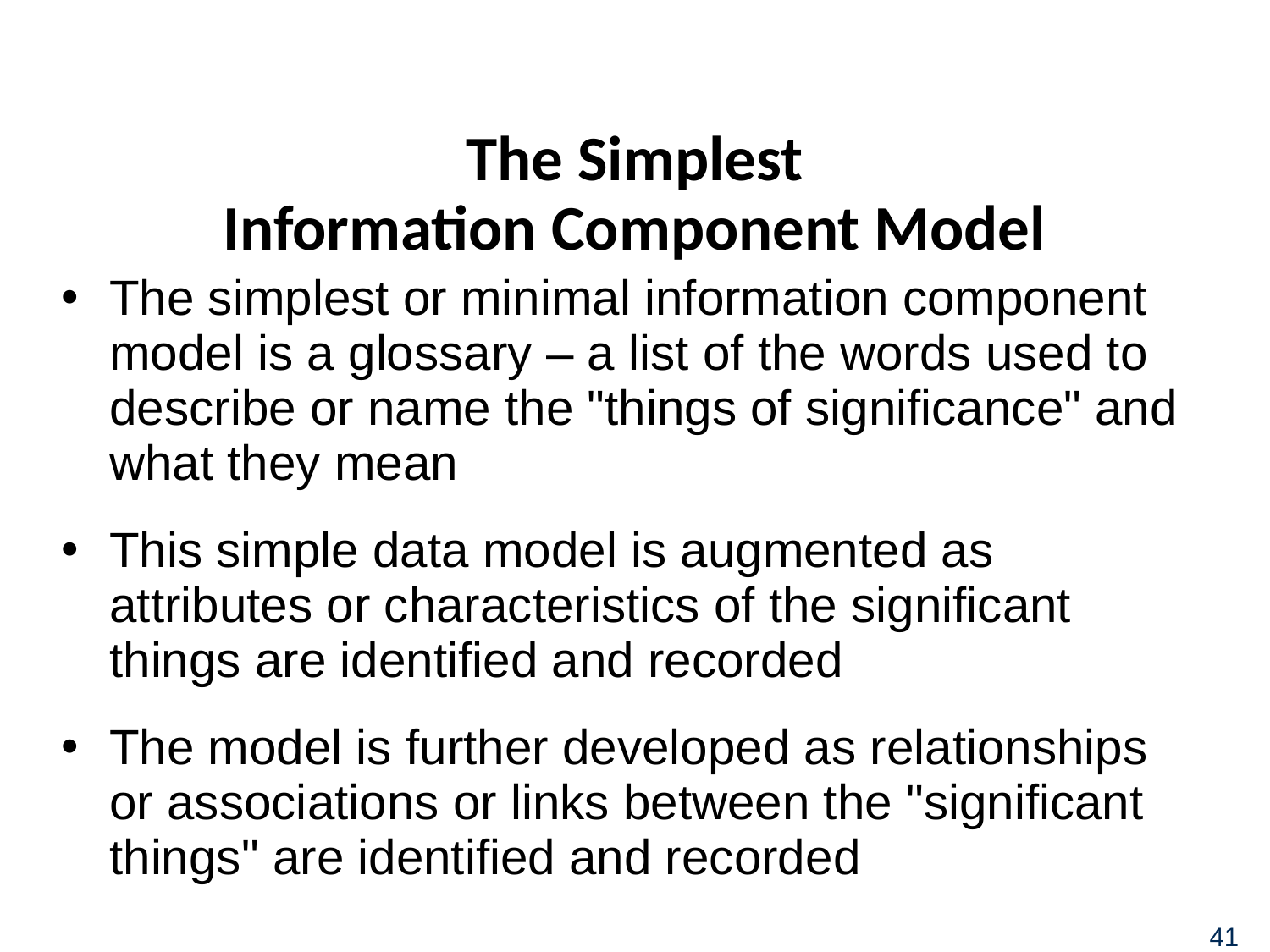

# The Simplest Information Component Model
The simplest or minimal information component model is a glossary – a list of the words used to describe or name the "things of significance" and what they mean
This simple data model is augmented as attributes or characteristics of the significant things are identified and recorded
The model is further developed as relationships or associations or links between the "significant things" are identified and recorded
41